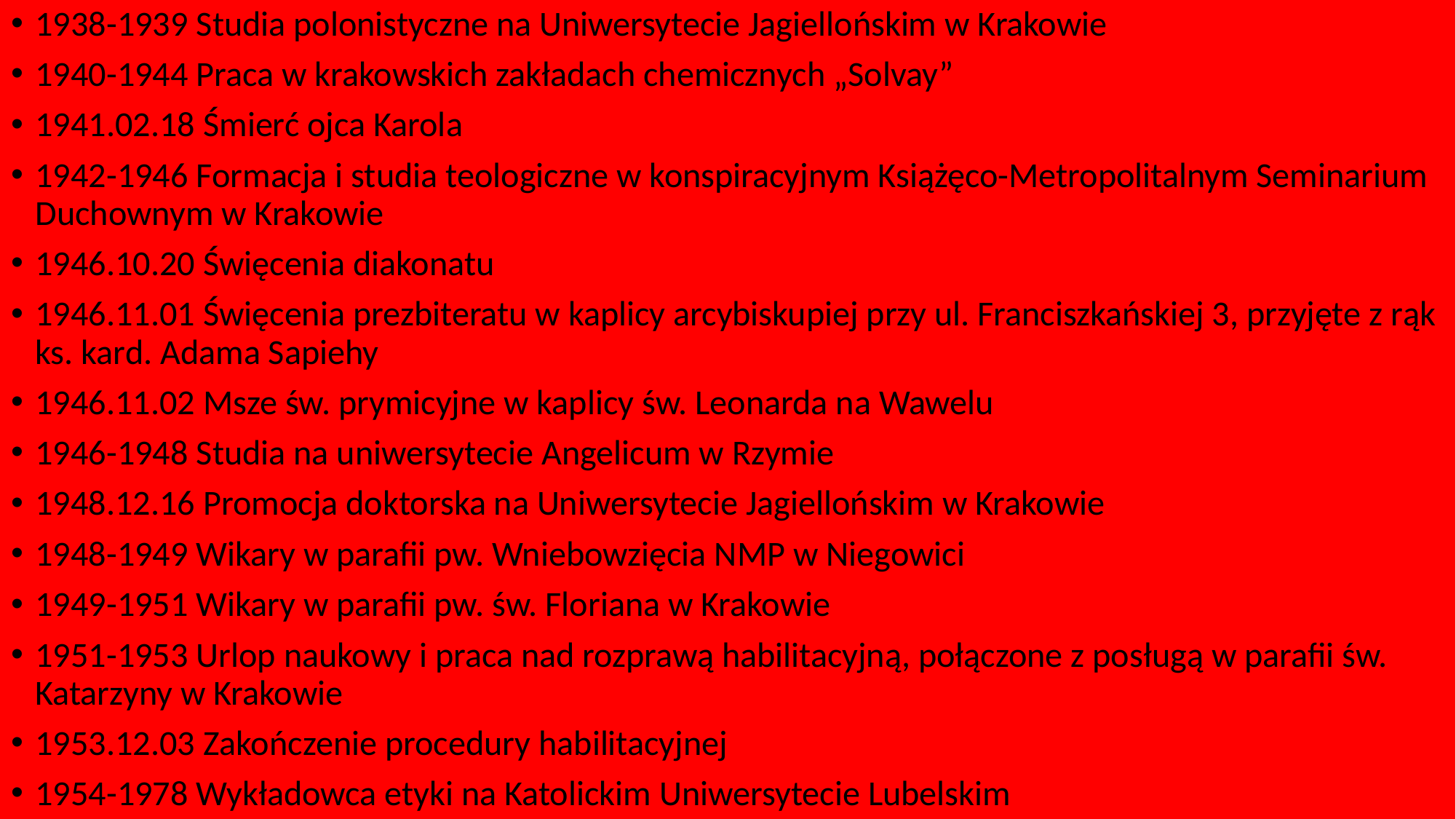

1938-1939 Studia polonistyczne na Uniwersytecie Jagiellońskim w Krakowie
1940-1944 Praca w krakowskich zakładach chemicznych „Solvay”
1941.02.18 Śmierć ojca Karola
1942-1946 Formacja i studia teologiczne w konspiracyjnym Książęco-Metropolitalnym Seminarium Duchownym w Krakowie
1946.10.20 Święcenia diakonatu
1946.11.01 Święcenia prezbiteratu w kaplicy arcybiskupiej przy ul. Franciszkańskiej 3, przyjęte z rąk ks. kard. Adama Sapiehy
1946.11.02 Msze św. prymicyjne w kaplicy św. Leonarda na Wawelu
1946-1948 Studia na uniwersytecie Angelicum w Rzymie
1948.12.16 Promocja doktorska na Uniwersytecie Jagiellońskim w Krakowie
1948-1949 Wikary w parafii pw. Wniebowzięcia NMP w Niegowici
1949-1951 Wikary w parafii pw. św. Floriana w Krakowie
1951-1953 Urlop naukowy i praca nad rozprawą habilitacyjną, połączone z posługą w parafii św. Katarzyny w Krakowie
1953.12.03 Zakończenie procedury habilitacyjnej
1954-1978 Wykładowca etyki na Katolickim Uniwersytecie Lubelskim